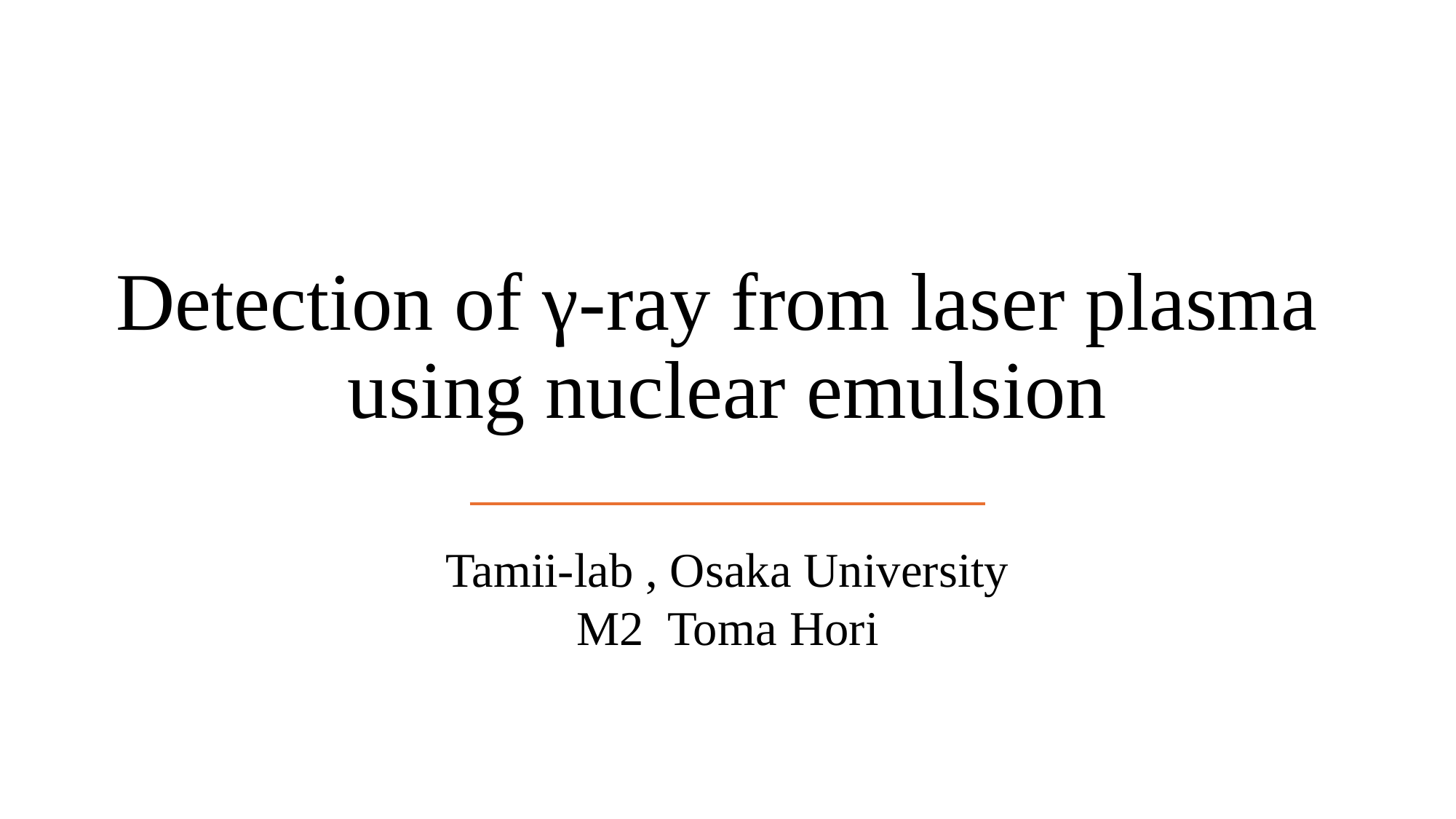

# Detection of γ-ray from laser plasma using nuclear emulsion
Tamii-lab , Osaka University
M2  Toma Hori